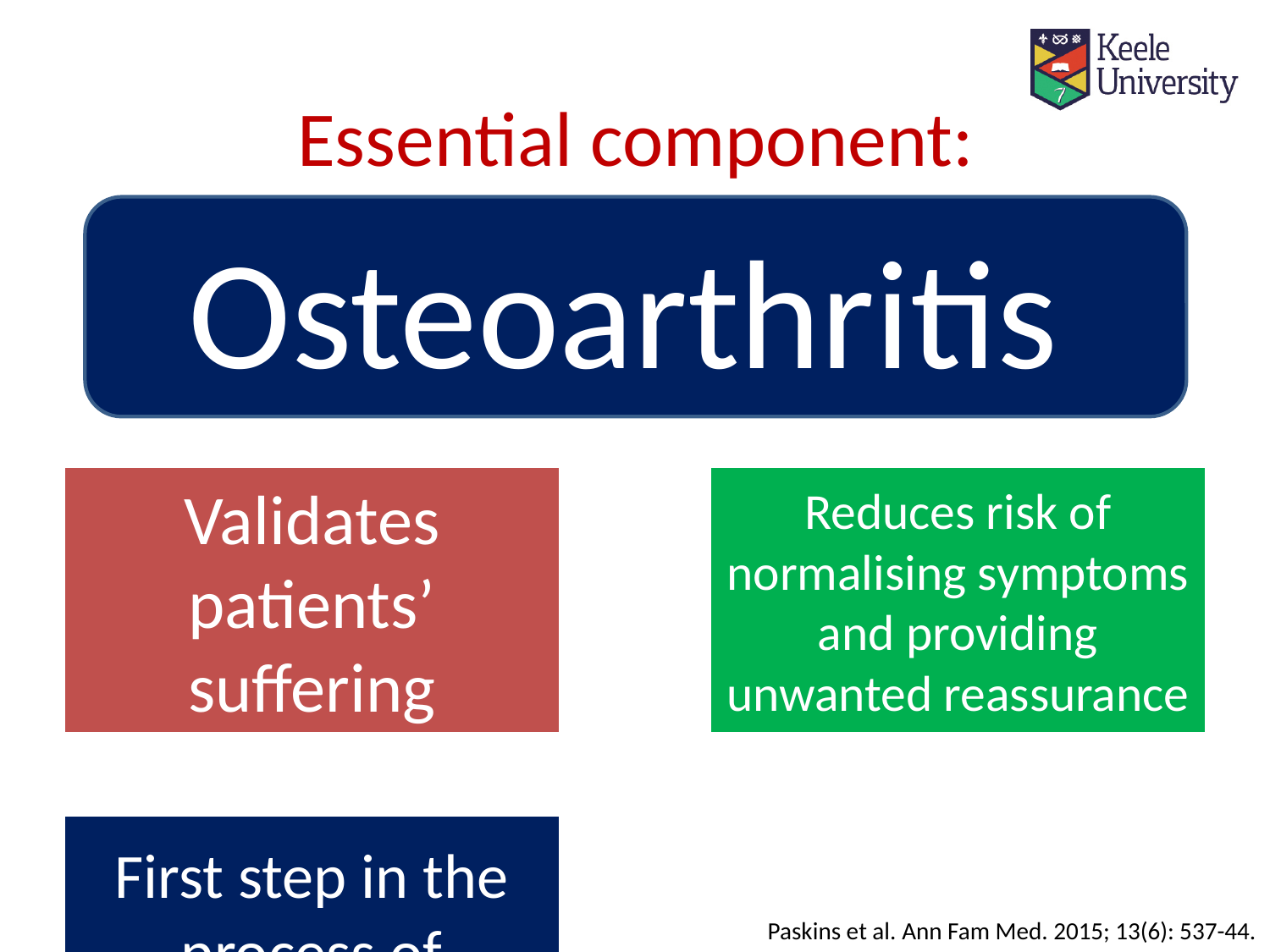

# Essential component:
Osteoarthritis
Validates patients’ suffering
Reduces risk of normalising symptoms and providing unwanted reassurance
Paskins et al. Ann Fam Med. 2015; 13(6): 537-44.